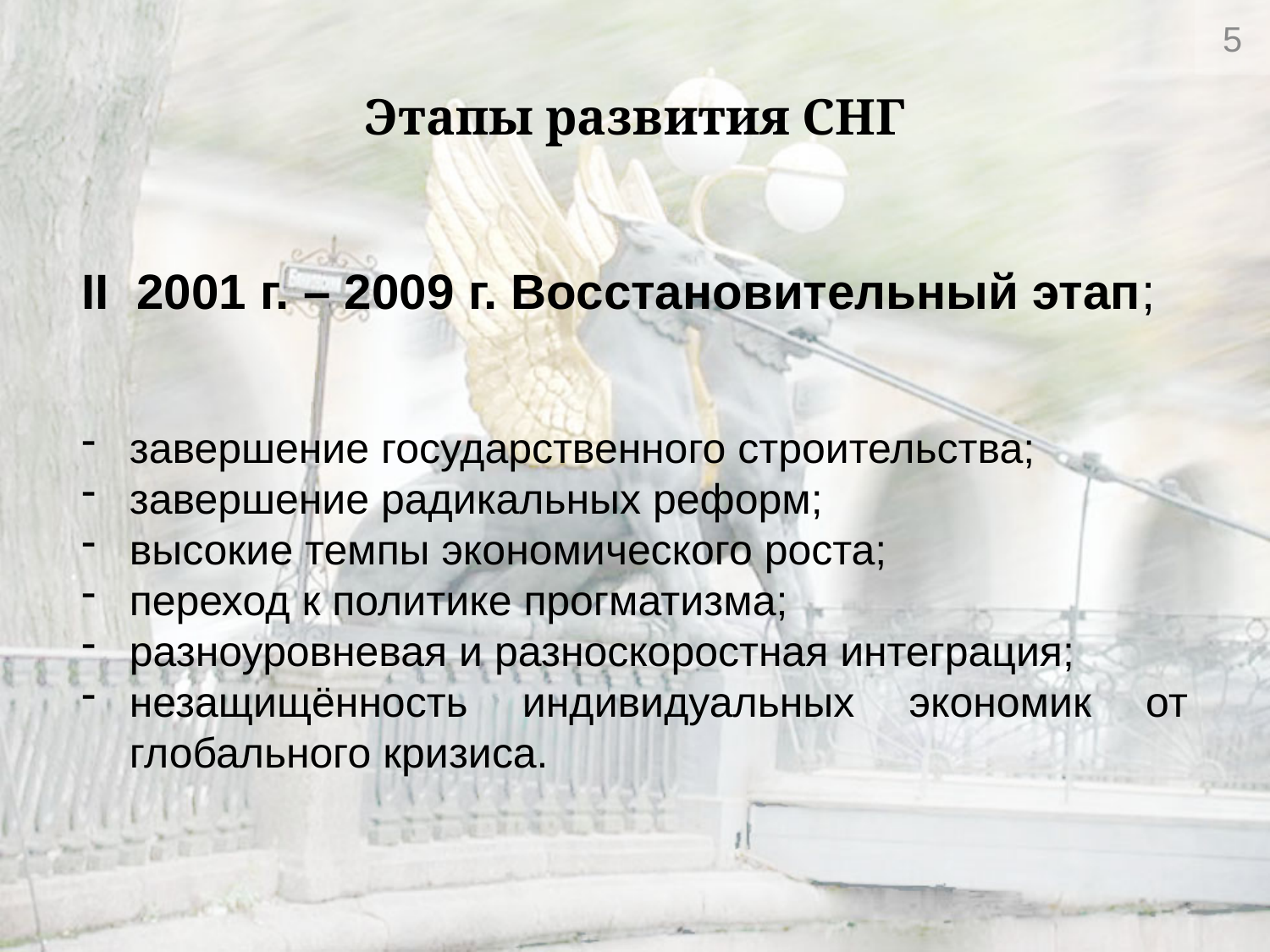

5
Этапы развития СНГ
II  2001 г. – 2009 г. Восстановительный этап;

завершение государственного строительства;
завершение радикальных реформ;
высокие темпы экономического роста;
переход к политике прогматизма;
разноуровневая и разноскоростная интеграция;
незащищённость индивидуальных экономик от глобального кризиса.